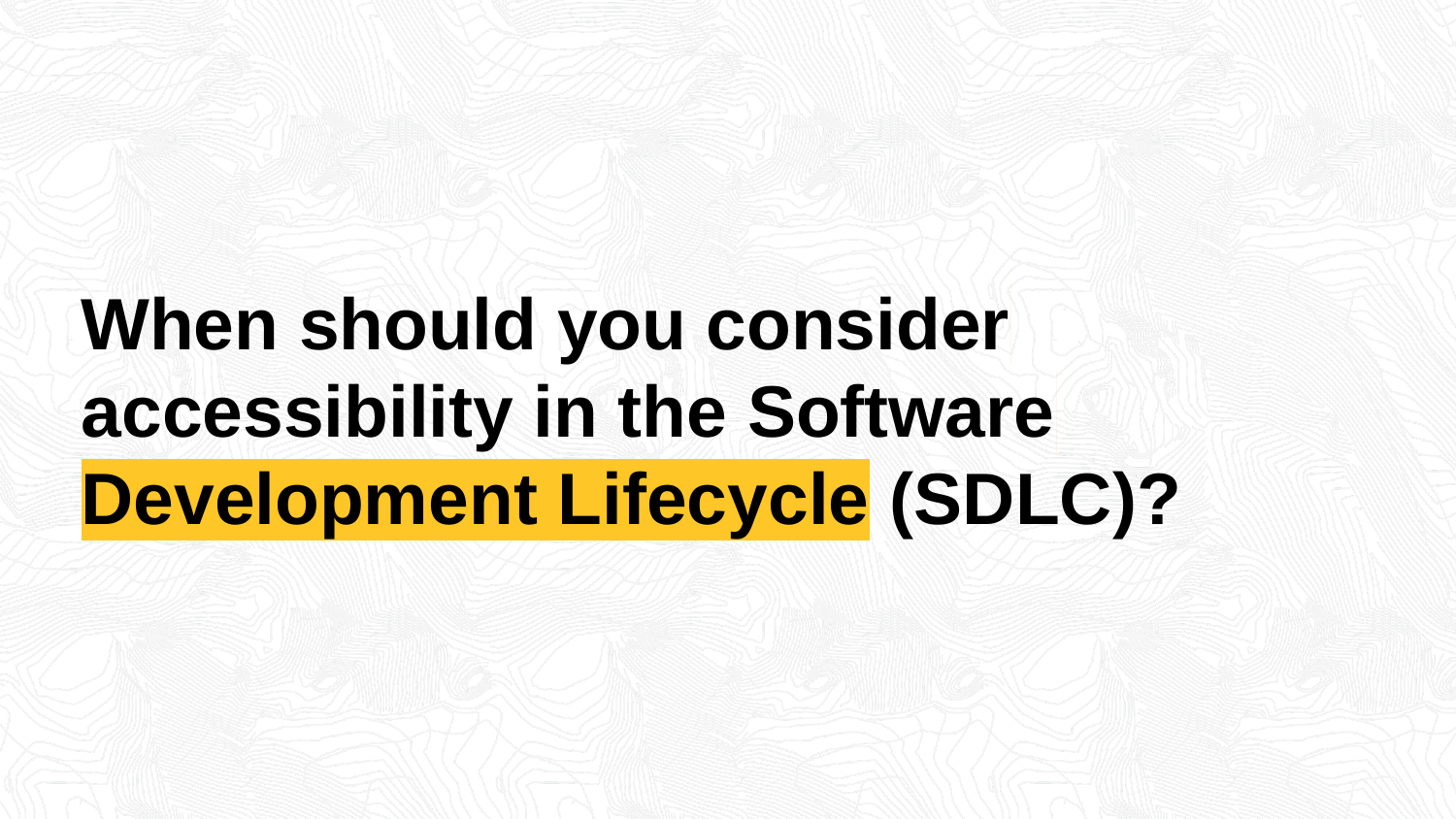

# When should you consider accessibility in the Software Development Lifecycle (SDLC)?